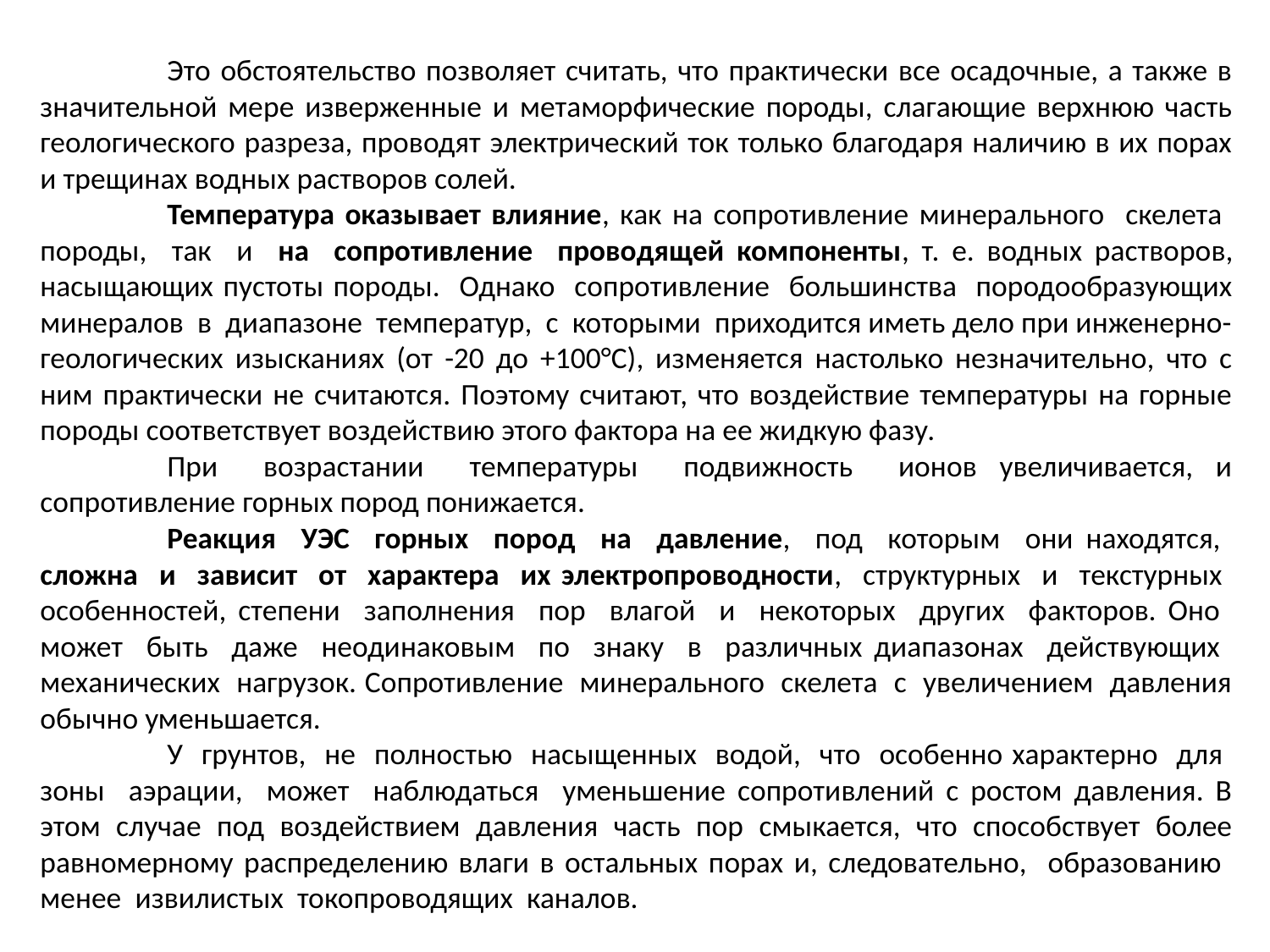

Это обстоятельство позволяет считать, что практически все осадочные, а также в значительной мере изверженные и метаморфические породы, слагающие верхнюю часть геологического разреза, проводят электрический ток только благодаря наличию в их порах и трещинах водных растворов солей.
	Температура оказывает влияние, как на сопротивление минерального  скелета  породы,  так  и  на  сопротивление  проводящей компоненты, т. е. водных растворов, насыщающих пустоты породы.  Однако  сопротивление  большинства  породообразующих минералов  в  диапазоне  температур,  с  которыми  приходится иметь дело при инженерно-геологических изысканиях (от -20 до +100°С), изменяется настолько незначительно, что с ним практически не считаются. Поэтому считают, что воздействие температуры на горные породы соответствует воздействию этого фактора на ее жидкую фазу.
	При  возрастании  температуры  подвижность  ионов увеличивается, и сопротивление горных пород понижается.
	Реакция  УЭС  горных  пород  на  давление,  под  которым  они находятся,  сложна  и  зависит  от  характера  их электропроводности,  структурных  и  текстурных  особенностей, степени  заполнения  пор  влагой  и  некоторых  других  факторов. Оно  может  быть  даже  неодинаковым  по  знаку  в  различных диапазонах  действующих  механических  нагрузок. Сопротивление  минерального  скелета  с  увеличением  давления обычно уменьшается.
	У  грунтов,  не  полностью  насыщенных  водой,  что  особенно характерно  для  зоны  аэрации,  может  наблюдаться  уменьшение сопротивлений с ростом давления. В этом случае под воздействием давления часть пор смыкается, что способствует более равномерному распределению влаги в остальных порах и, следовательно,  образованию  менее  извилистых  токопроводящих  каналов.